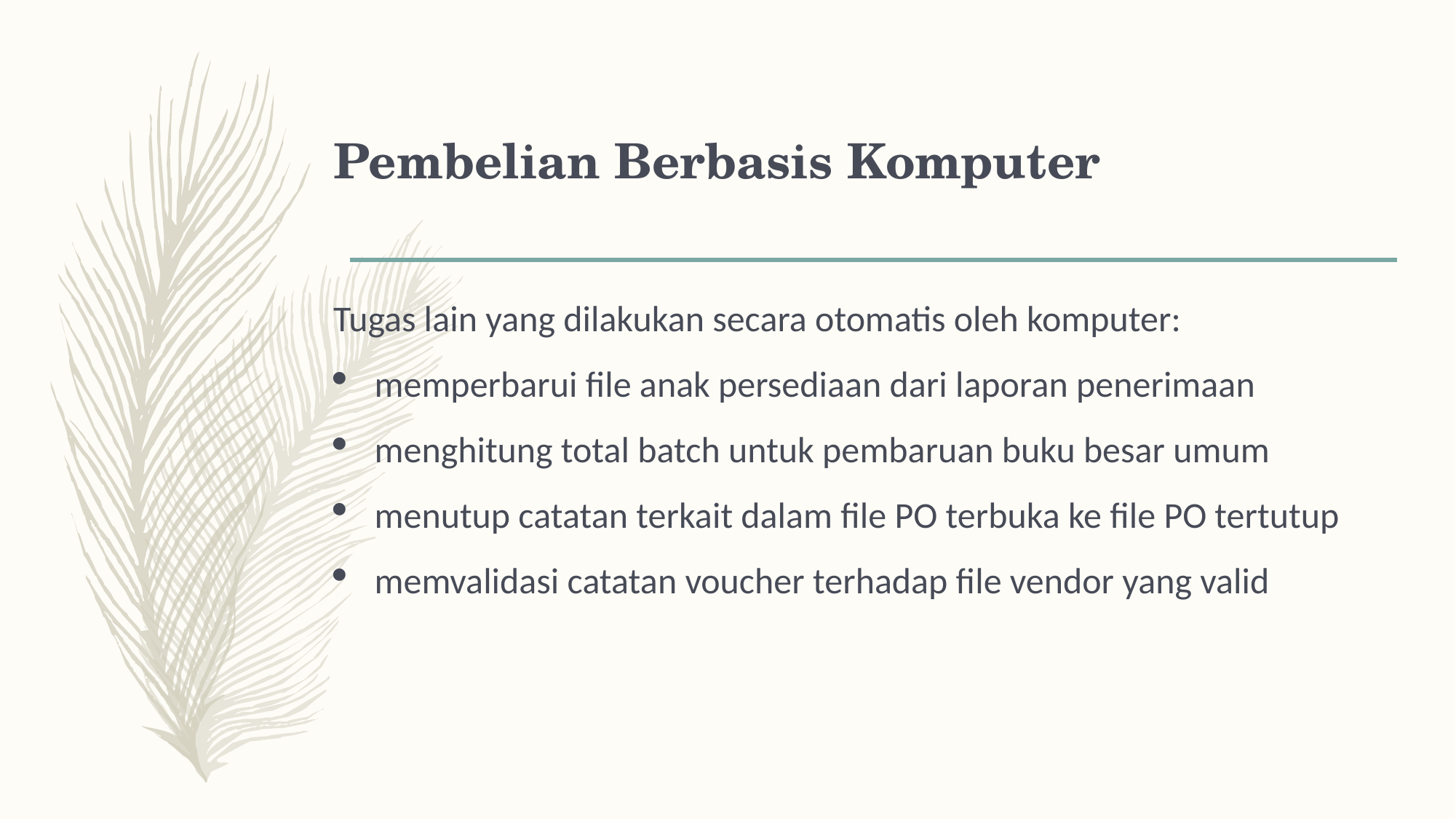

# Pembelian Berbasis Komputer
Tugas lain yang dilakukan secara otomatis oleh komputer:
memperbarui file anak persediaan dari laporan penerimaan
menghitung total batch untuk pembaruan buku besar umum
menutup catatan terkait dalam file PO terbuka ke file PO tertutup
memvalidasi catatan voucher terhadap file vendor yang valid